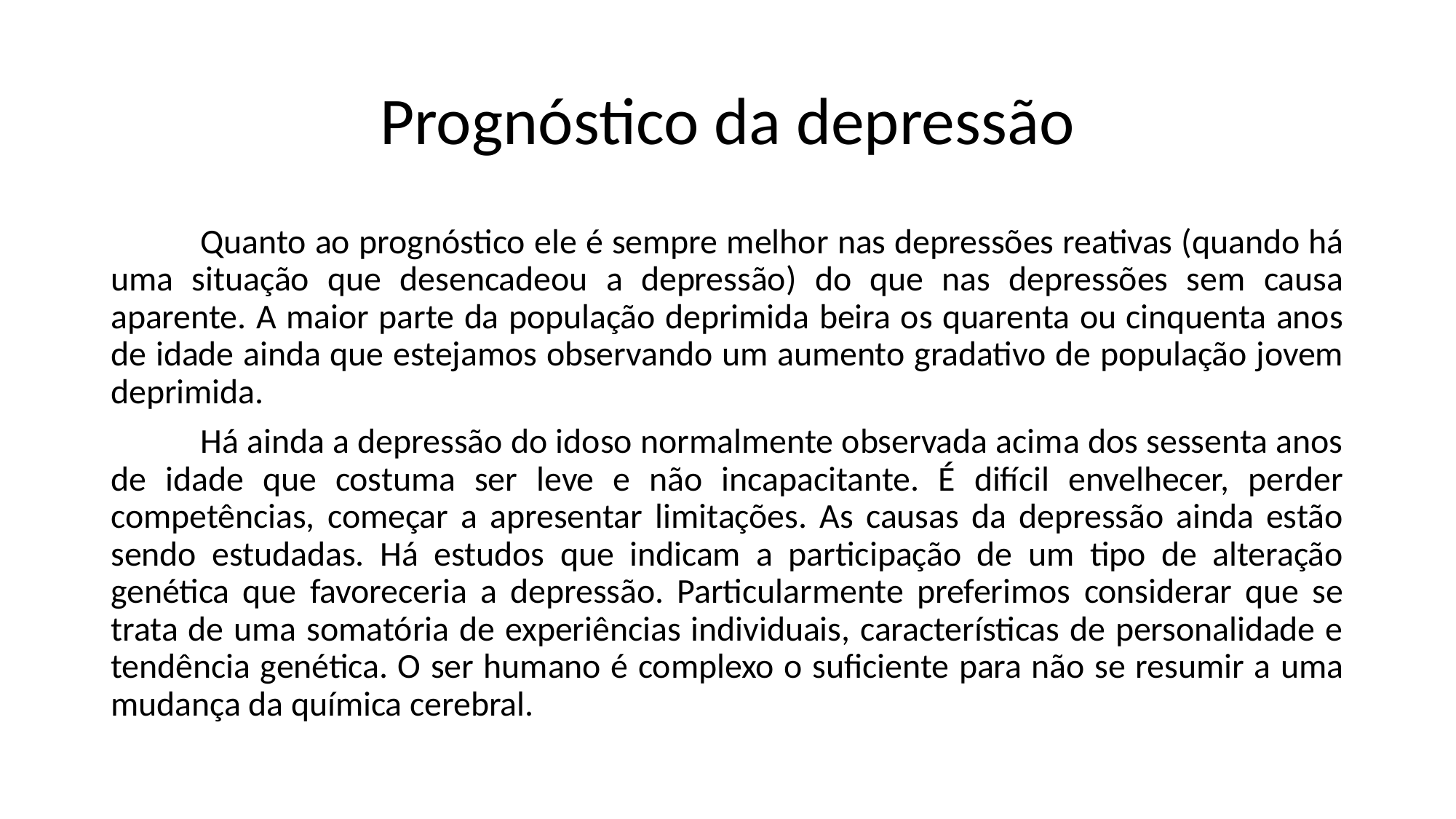

# Prognóstico da depressão
	Quanto ao prognóstico ele é sempre melhor nas depressões reativas (quando há uma situação que desencadeou a depressão) do que nas depressões sem causa aparente. A maior parte da população deprimida beira os quarenta ou cinquenta anos de idade ainda que estejamos observando um aumento gradativo de população jovem deprimida.
	Há ainda a depressão do idoso normalmente observada acima dos sessenta anos de idade que costuma ser leve e não incapacitante. É difícil envelhecer, perder competências, começar a apresentar limitações. As causas da depressão ainda estão sendo estudadas. Há estudos que indicam a participação de um tipo de alteração genética que favoreceria a depressão. Particularmente preferimos considerar que se trata de uma somatória de experiências individuais, características de personalidade e tendência genética. O ser humano é complexo o suficiente para não se resumir a uma mudança da química cerebral.